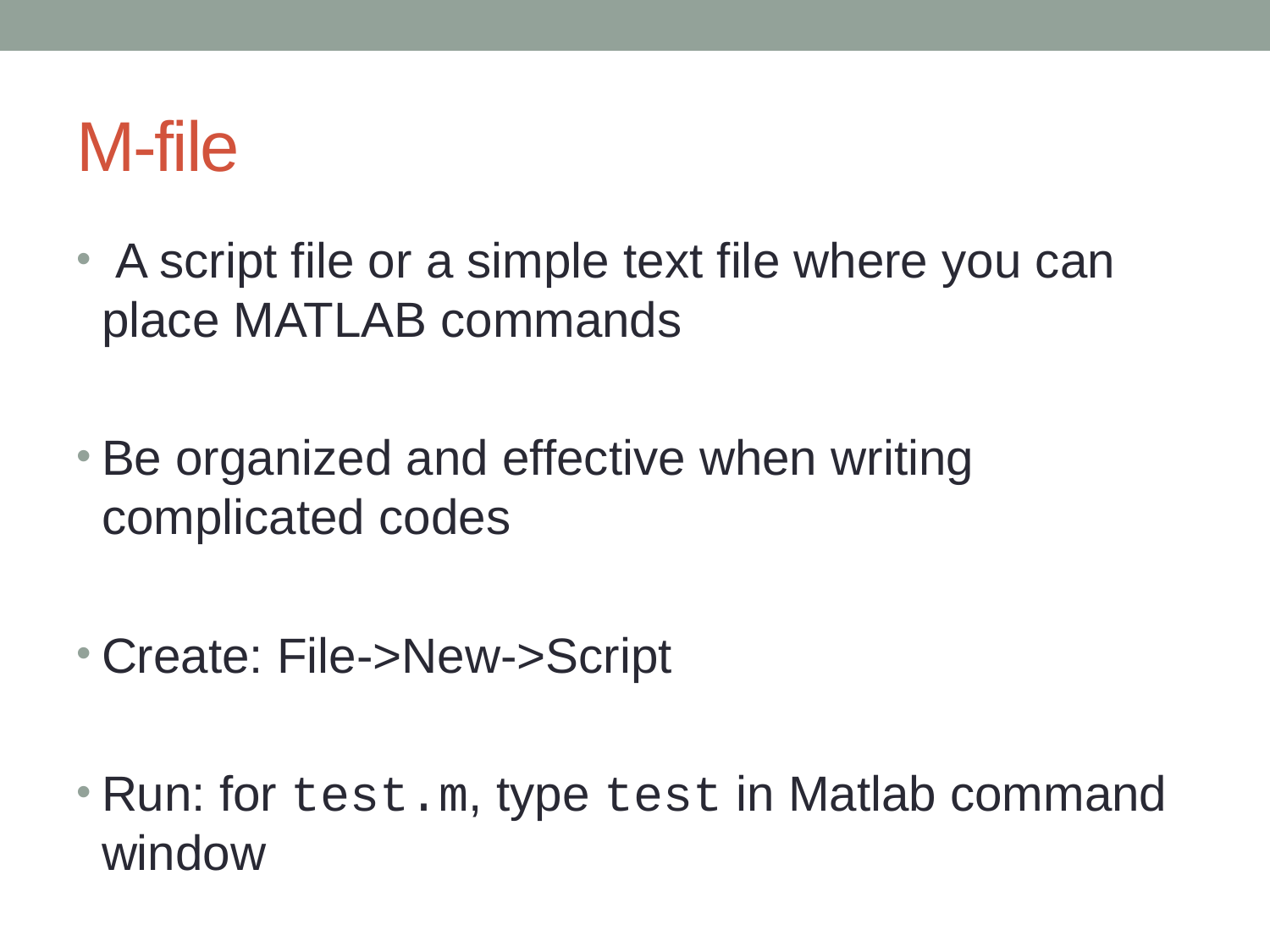

# M-file
 A script file or a simple text file where you can place MATLAB commands

Be organized and effective when writing complicated codes

Create: File->New->Script

Run: for test.m, type test in Matlab command window